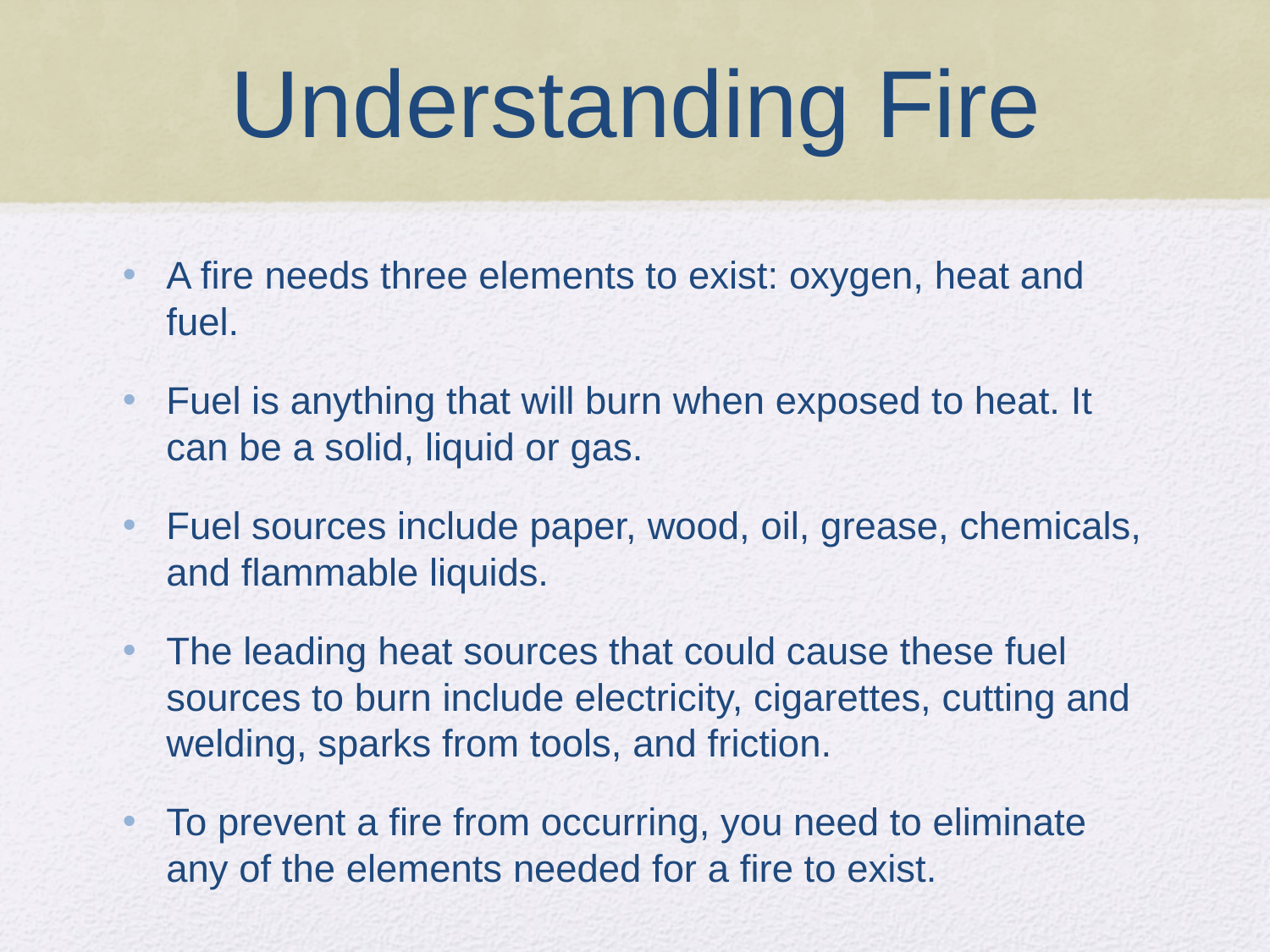

# Understanding Fire
A fire needs three elements to exist: oxygen, heat and fuel.
Fuel is anything that will burn when exposed to heat. It can be a solid, liquid or gas.
Fuel sources include paper, wood, oil, grease, chemicals, and flammable liquids.
The leading heat sources that could cause these fuel sources to burn include electricity, cigarettes, cutting and welding, sparks from tools, and friction.
To prevent a fire from occurring, you need to eliminate any of the elements needed for a fire to exist.